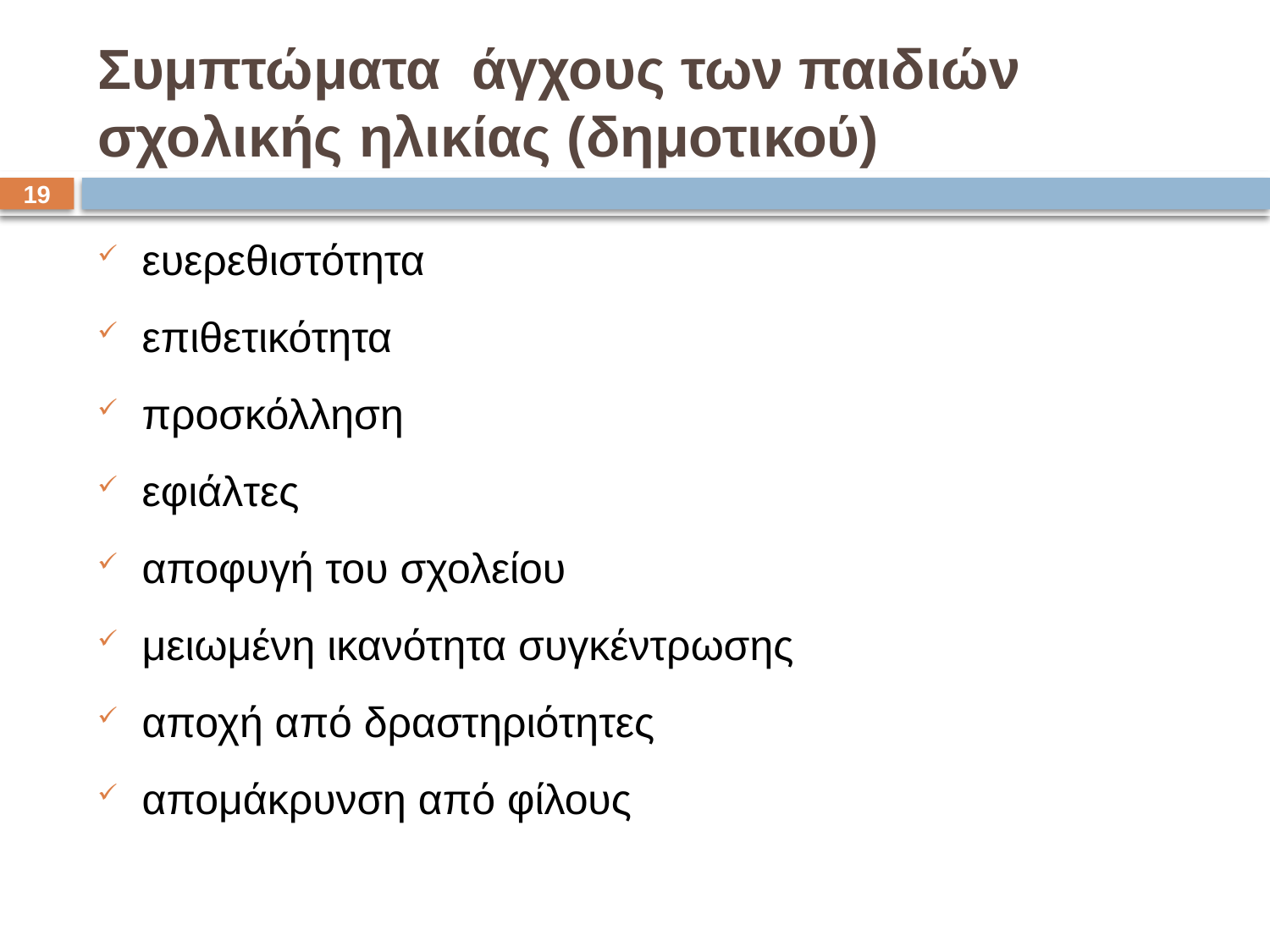

# Συμπτώματα  άγχους των παιδιών σχολικής ηλικίας (δημοτικού)
19
ευερεθιστότητα
επιθετικότητα
προσκόλληση
εφιάλτες
αποφυγή του σχολείου
μειωμένη ικανότητα συγκέντρωσης
αποχή από δραστηριότητες
απομάκρυνση από φίλους